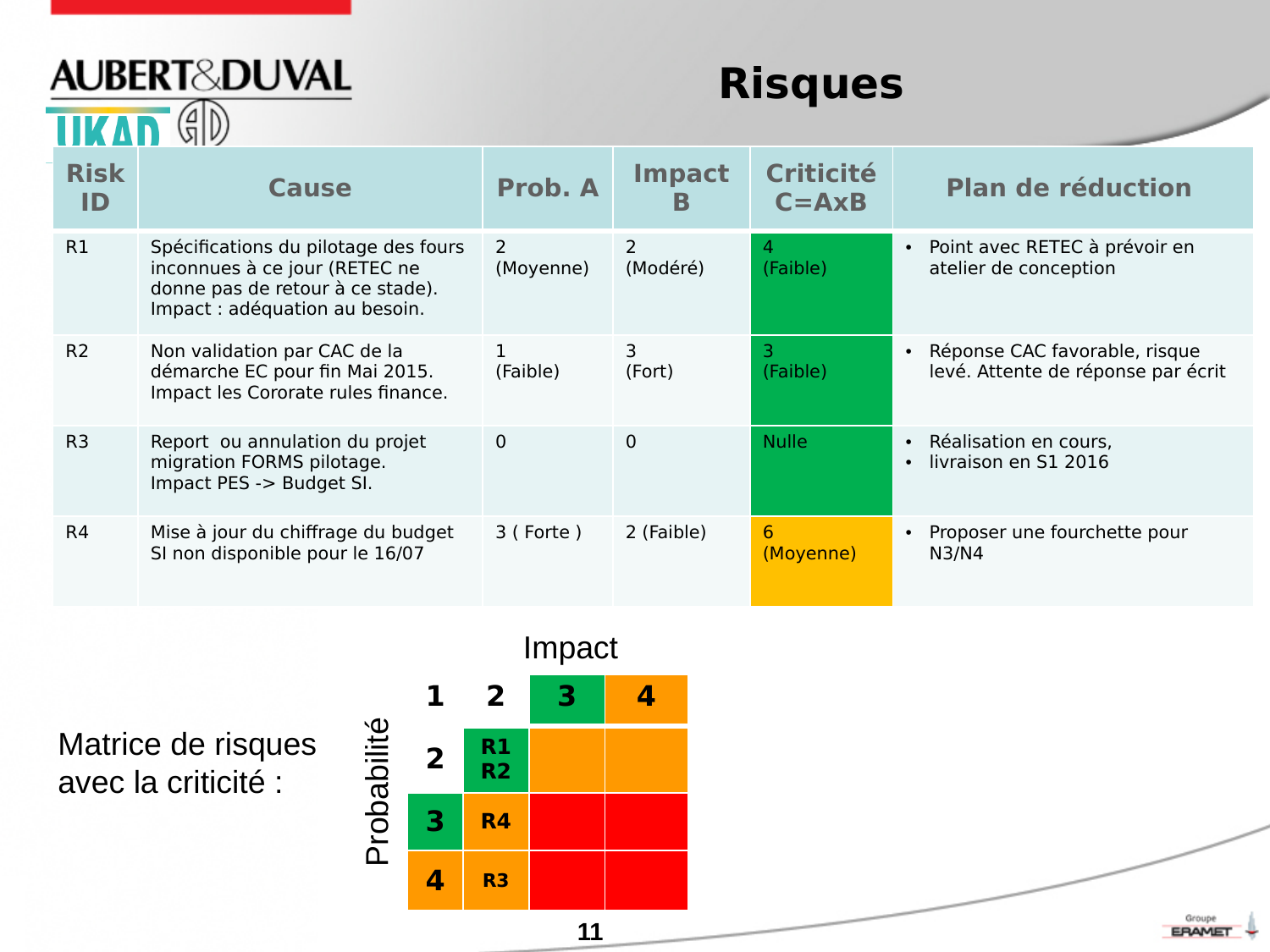

# Risques
| Risk ID | Cause | Prob. A | Impact B | Criticité C=AxB | Plan de réduction |
| --- | --- | --- | --- | --- | --- |
| R1 | Spécifications du pilotage des fours inconnues à ce jour (RETEC ne donne pas de retour à ce stade). Impact : adéquation au besoin. | 2 (Moyenne) | 2 (Modéré) | 4 (Faible) | Point avec RETEC à prévoir en atelier de conception |
| R2 | Non validation par CAC de la démarche EC pour fin Mai 2015. Impact les Cororate rules finance. | 1 (Faible) | 3 (Fort) | 3 (Faible) | Réponse CAC favorable, risque levé. Attente de réponse par écrit |
| R3 | Report ou annulation du projet migration FORMS pilotage. Impact PES -> Budget SI. | 0 | 0 | Nulle | Réalisation en cours, livraison en S1 2016 |
| R4 | Mise à jour du chiffrage du budget SI non disponible pour le 16/07 | 3 ( Forte ) | 2 (Faible) | 6 (Moyenne) | Proposer une fourchette pour N3/N4 |
Impact
| 1 | 2 | 3 | 4 |
| --- | --- | --- | --- |
| 2 | R1 R2 |  |  |
| 3 | R4 |  |  |
| 4 | R3 |  |  |
Matrice de risques
avec la criticité :
Probabilité